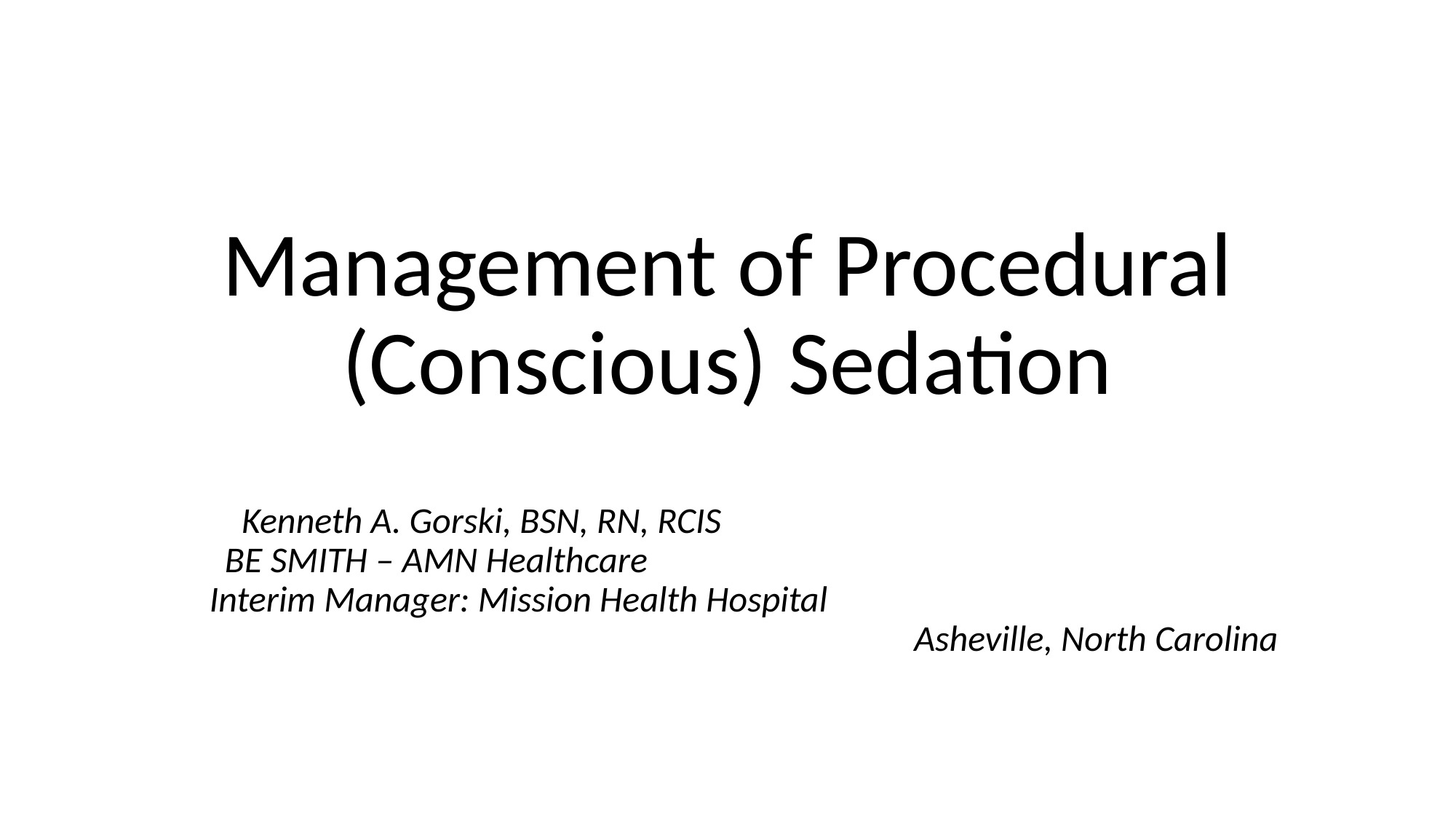

# Management of Procedural (Conscious) Sedation
Kenneth A. Gorski, BSN, RN, RCIS                                                                     BE SMITH – AMN Healthcare                                                                              Interim Manager: Mission Health Hospital                                                        Asheville, North Carolina